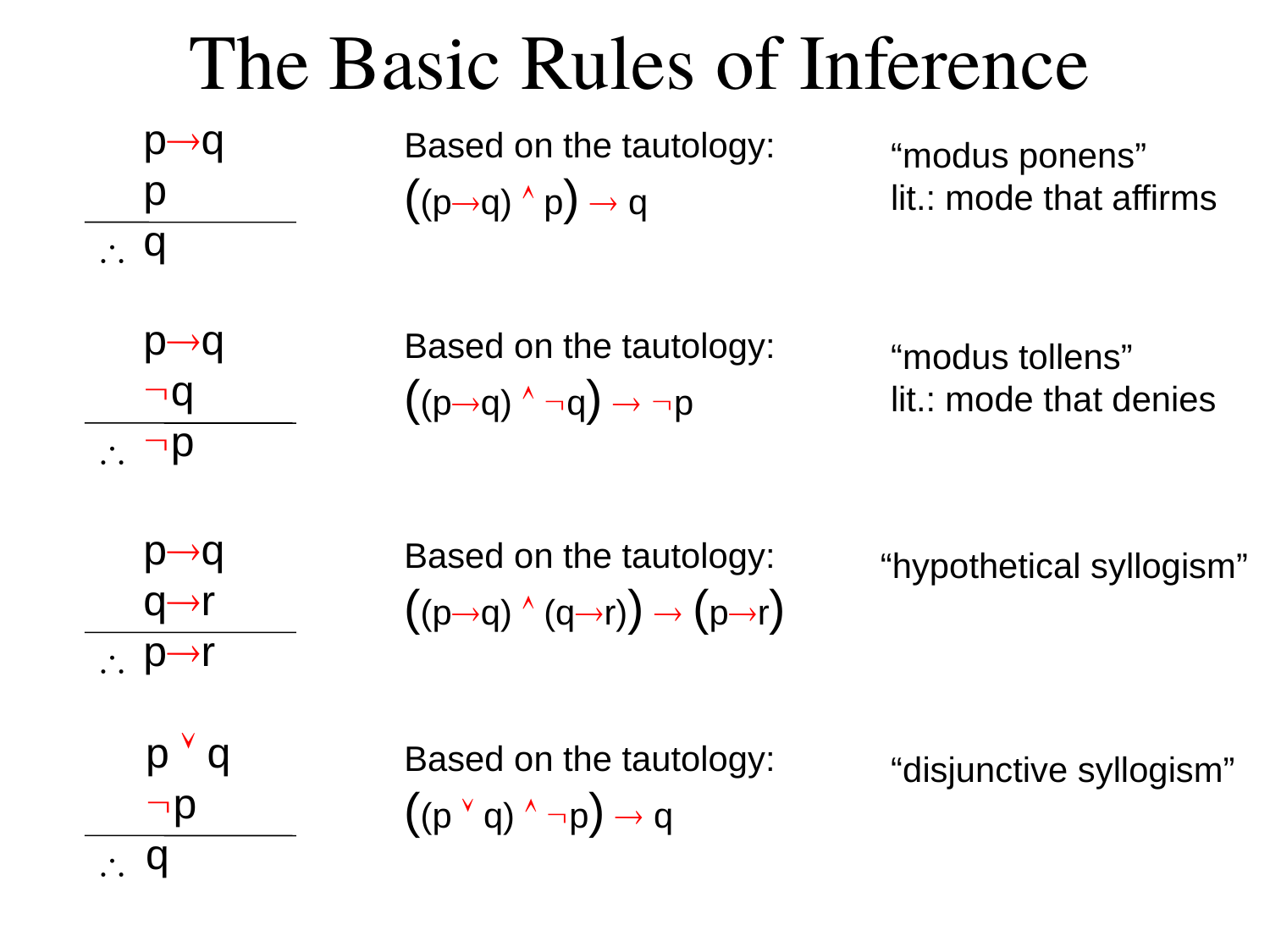

# The Basic Rules of Inference
p→q
p
q
Based on the tautology:
((p→q) ∧ p) → q
“modus ponens”
lit.: mode that affirms

∴
p→q
¬q
¬p
Based on the tautology:
((p→q) ∧ ¬q) → ¬p
“modus tollens”
lit.: mode that denies

∴
p→q
q→r
p→r
Based on the tautology:
((p→q) ∧ (q→r)) → (p→r)
“hypothetical syllogism”

∴
p ∨ q
¬p
q
Based on the tautology:
((p ∨ q) ∧ ¬p) → q
“disjunctive syllogism”

∴